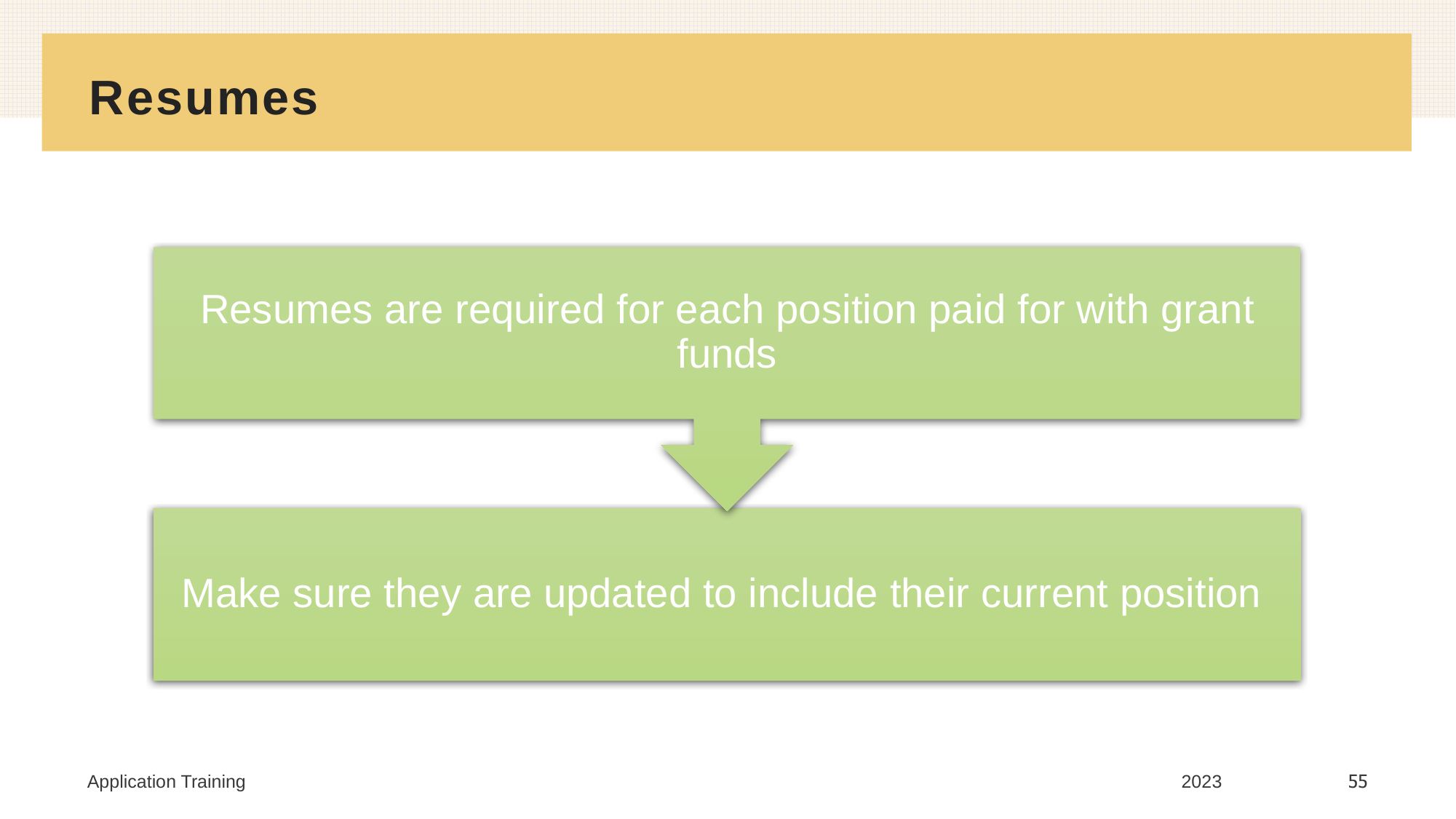

# Resumes
Make sure they are updated to include their current position
Resumes are required for each position paid for with grant funds
Application Training
2023
55